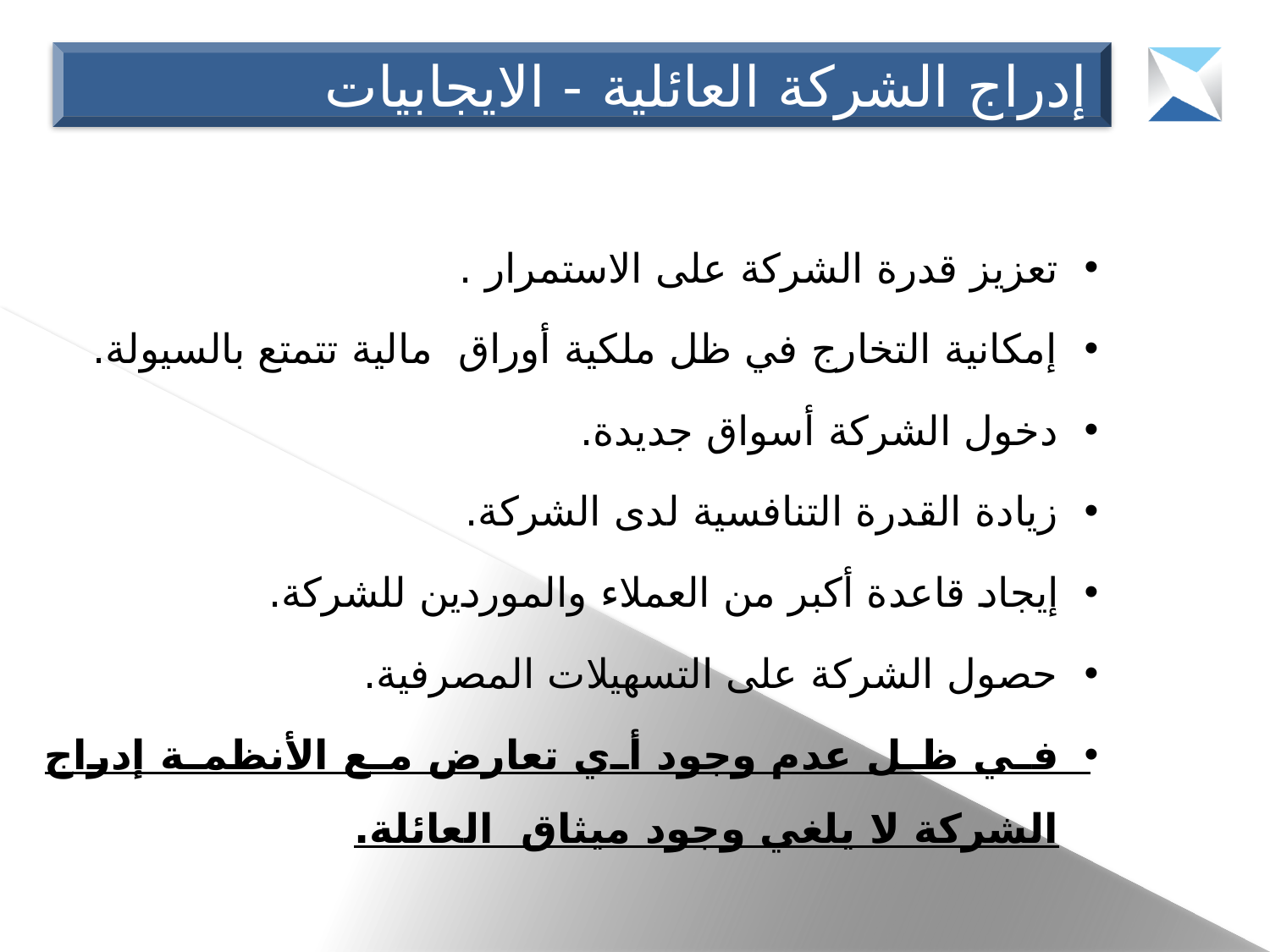

إدراج الشركة العائلية - الايجابيات
تعزيز قدرة الشركة على الاستمرار .
إمكانية التخارج في ظل ملكية أوراق  مالية تتمتع بالسيولة.
دخول الشركة أسواق جديدة.
زيادة القدرة التنافسية لدى الشركة.
إيجاد قاعدة أكبر من العملاء والموردين للشركة.
حصول الشركة على التسهيلات المصرفية.
في ظل عدم وجود أي تعارض مع الأنظمة إدراج الشركة لا يلغي وجود ميثاق  العائلة.